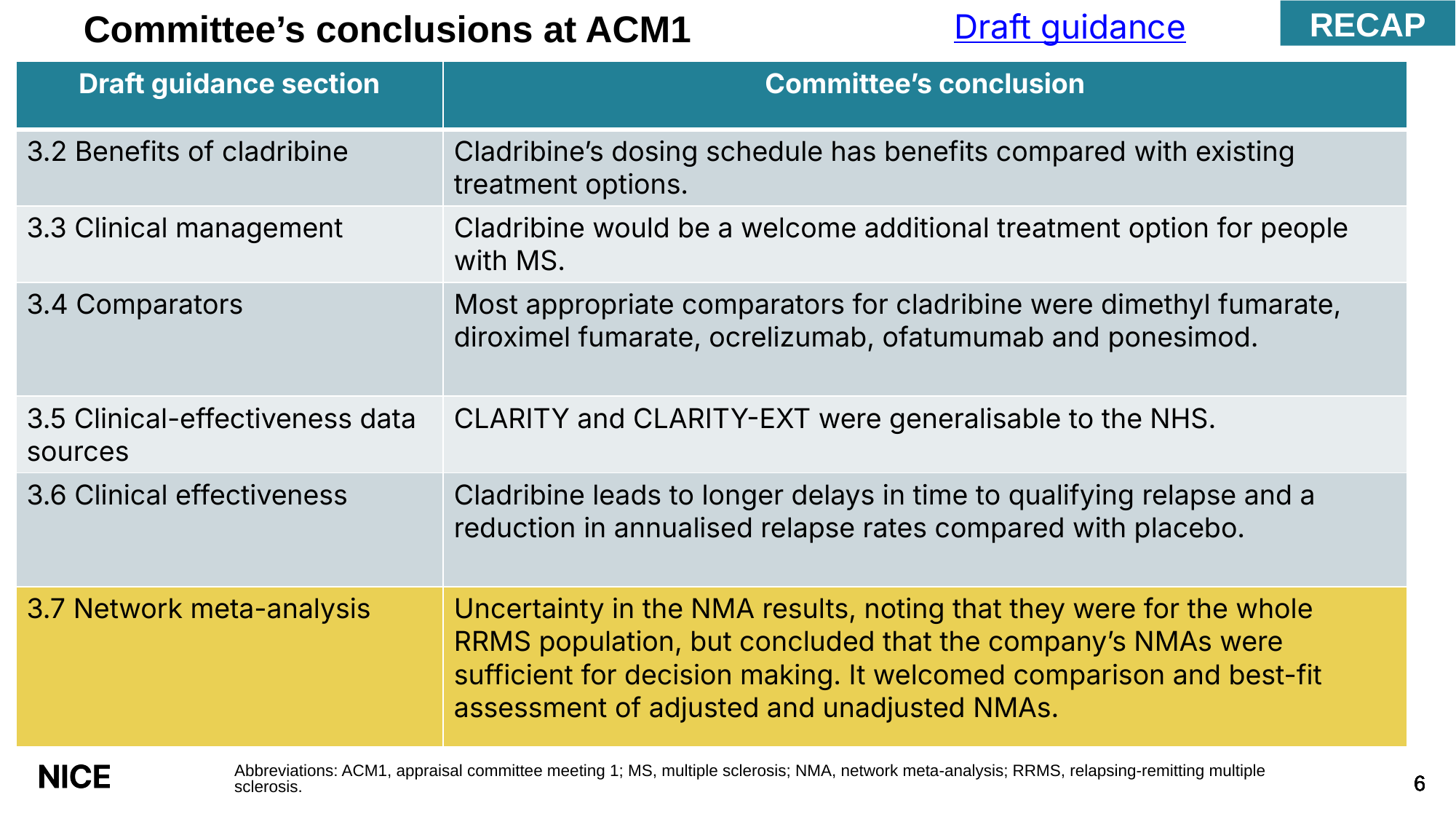

Draft guidance
RECAP
# Committee’s conclusions at ACM1
| Draft guidance section | Committee’s conclusion |
| --- | --- |
| 3.2 Benefits of cladribine | Cladribine’s dosing schedule has benefits compared with existing treatment options. |
| 3.3 Clinical management | Cladribine would be a welcome additional treatment option for people with MS. |
| 3.4 Comparators | Most appropriate comparators for cladribine were dimethyl fumarate, diroximel fumarate, ocrelizumab, ofatumumab and ponesimod. |
| 3.5 Clinical-effectiveness data sources | CLARITY and CLARITY-EXT were generalisable to the NHS. |
| 3.6 Clinical effectiveness | Cladribine leads to longer delays in time to qualifying relapse and a reduction in annualised relapse rates compared with placebo. |
| 3.7 Network meta-analysis | Uncertainty in the NMA results, noting that they were for the whole RRMS population, but concluded that the company’s NMAs were sufficient for decision making. It welcomed comparison and best-fit assessment of adjusted and unadjusted NMAs. |
Abbreviations: ACM1, appraisal committee meeting 1; MS, multiple sclerosis; NMA, network meta-analysis; RRMS, relapsing-remitting multiple sclerosis.